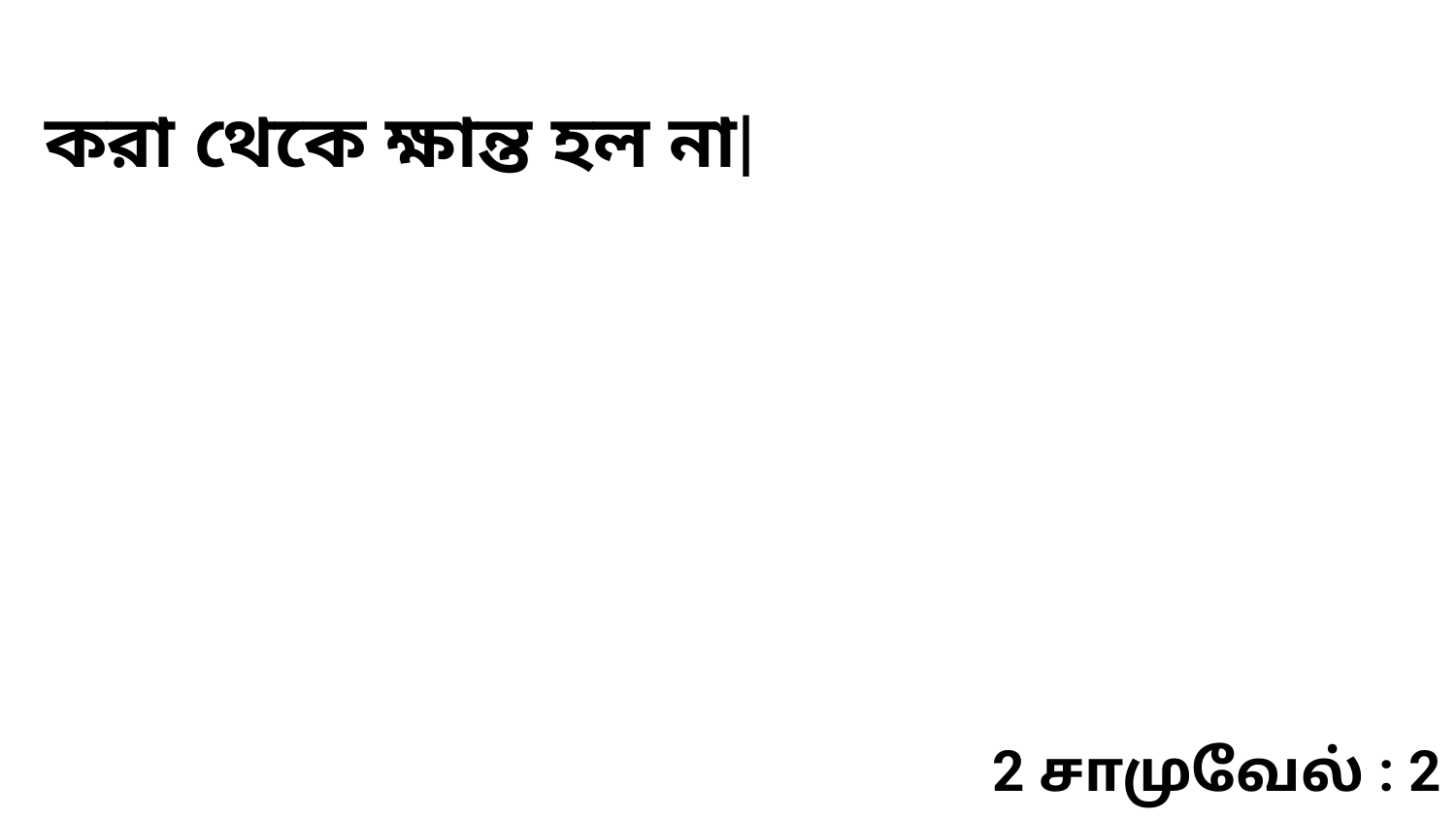

করা থেকে ক্ষান্ত হল না|
2 சாமுவேல் : 2